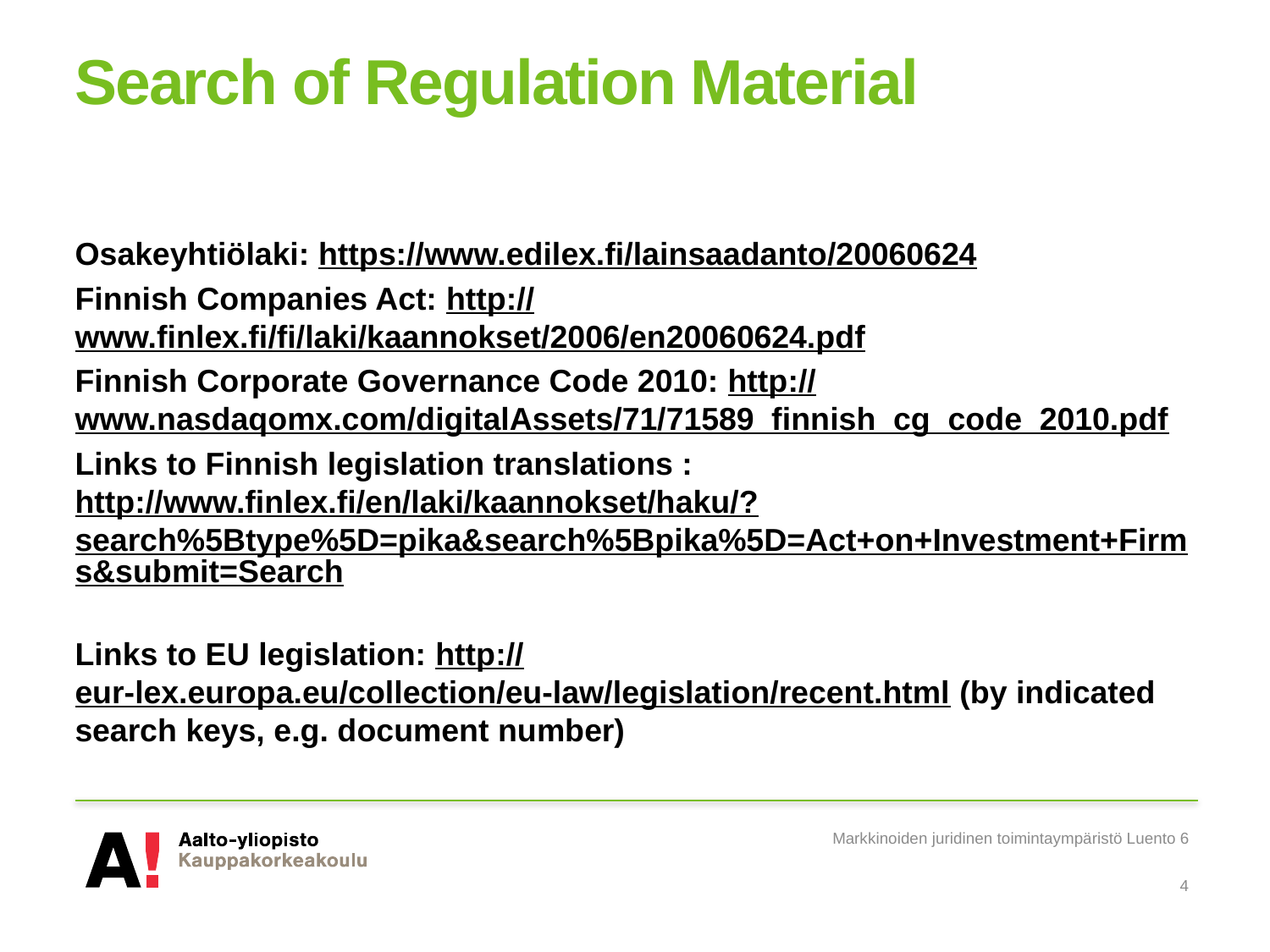

# Search of Regulation Material
Osakeyhtiölaki: https://www.edilex.fi/lainsaadanto/20060624
Finnish Companies Act: http://www.finlex.fi/fi/laki/kaannokset/2006/en20060624.pdf
Finnish Corporate Governance Code 2010: http://www.nasdaqomx.com/digitalAssets/71/71589_finnish_cg_code_2010.pdf
Links to Finnish legislation translations : http://www.finlex.fi/en/laki/kaannokset/haku/?search%5Btype%5D=pika&search%5Bpika%5D=Act+on+Investment+Firms&submit=Search
Links to EU legislation: http://eur-lex.europa.eu/collection/eu-law/legislation/recent.html (by indicated search keys, e.g. document number)
Markkinoiden juridinen toimintaympäristö Luento 6
4